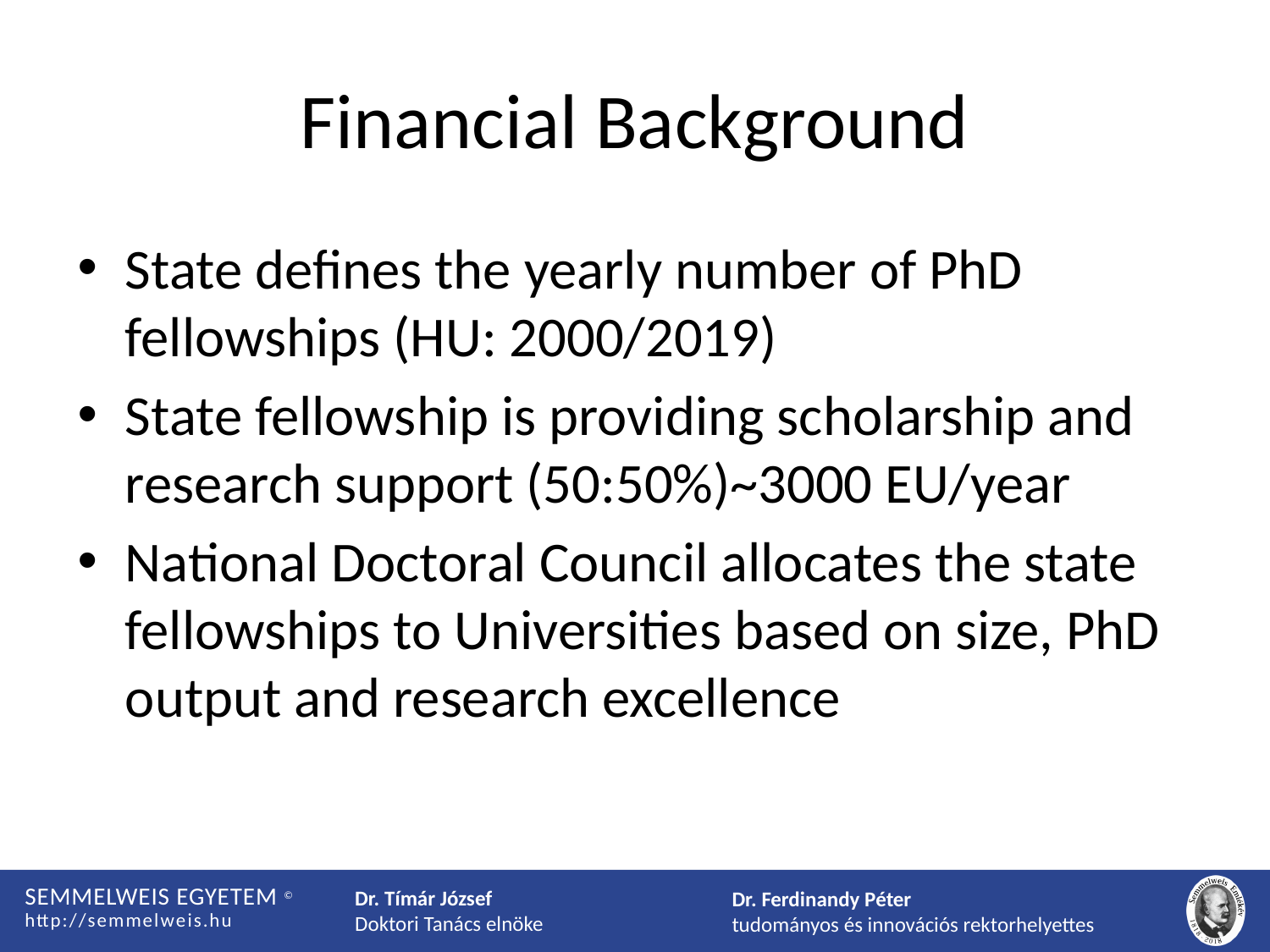

# Financial Background
State defines the yearly number of PhD fellowships (HU: 2000/2019)
State fellowship is providing scholarship and research support (50:50%)~3000 EU/year
National Doctoral Council allocates the state fellowships to Universities based on size, PhD output and research excellence